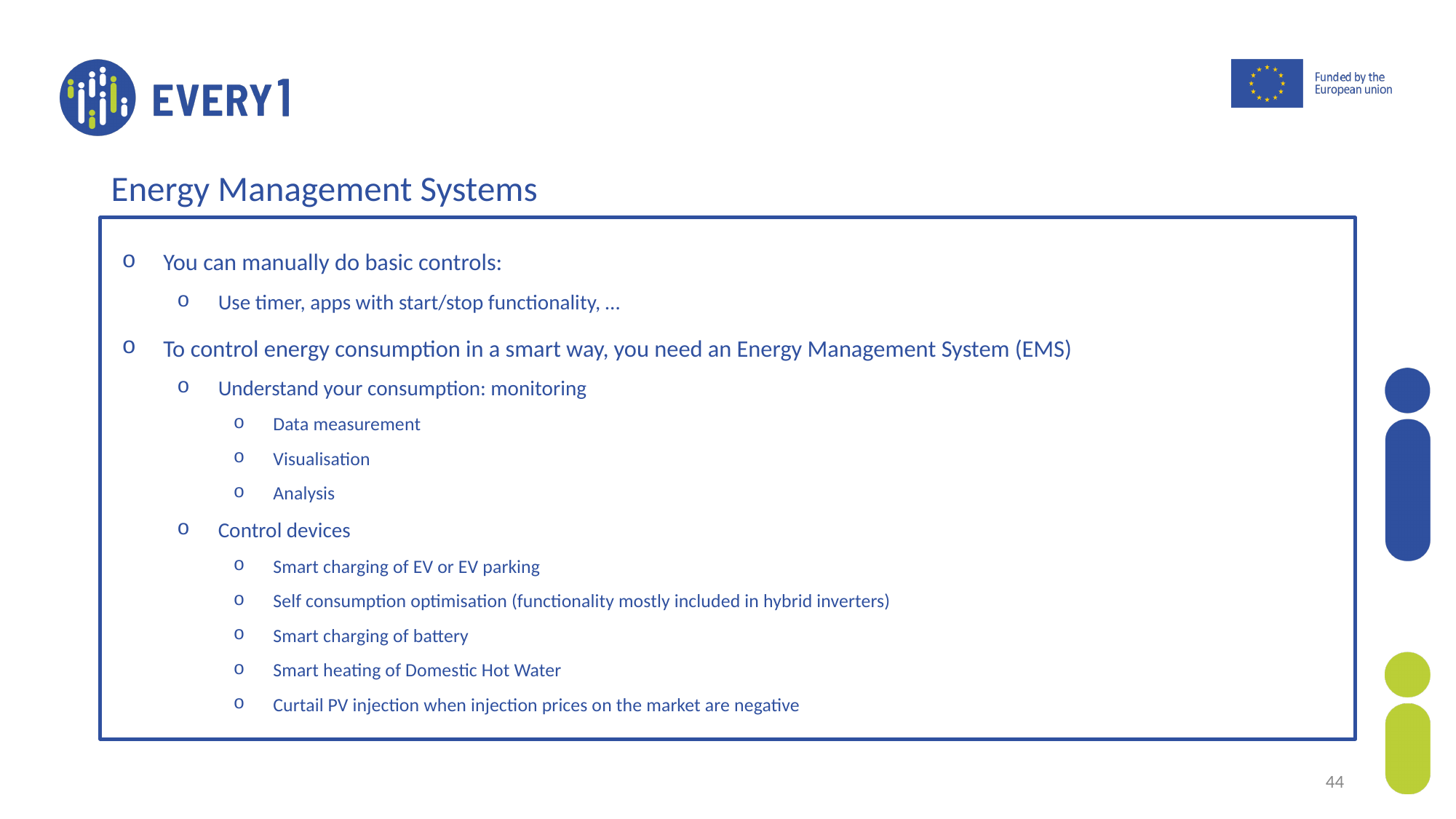

Energy Management Systems
You can manually do basic controls:
Use timer, apps with start/stop functionality, …
To control energy consumption in a smart way, you need an Energy Management System (EMS)
Understand your consumption: monitoring
Data measurement
Visualisation
Analysis
Control devices
Smart charging of EV or EV parking
Self consumption optimisation (functionality mostly included in hybrid inverters)
Smart charging of battery
Smart heating of Domestic Hot Water
Curtail PV injection when injection prices on the market are negative

44